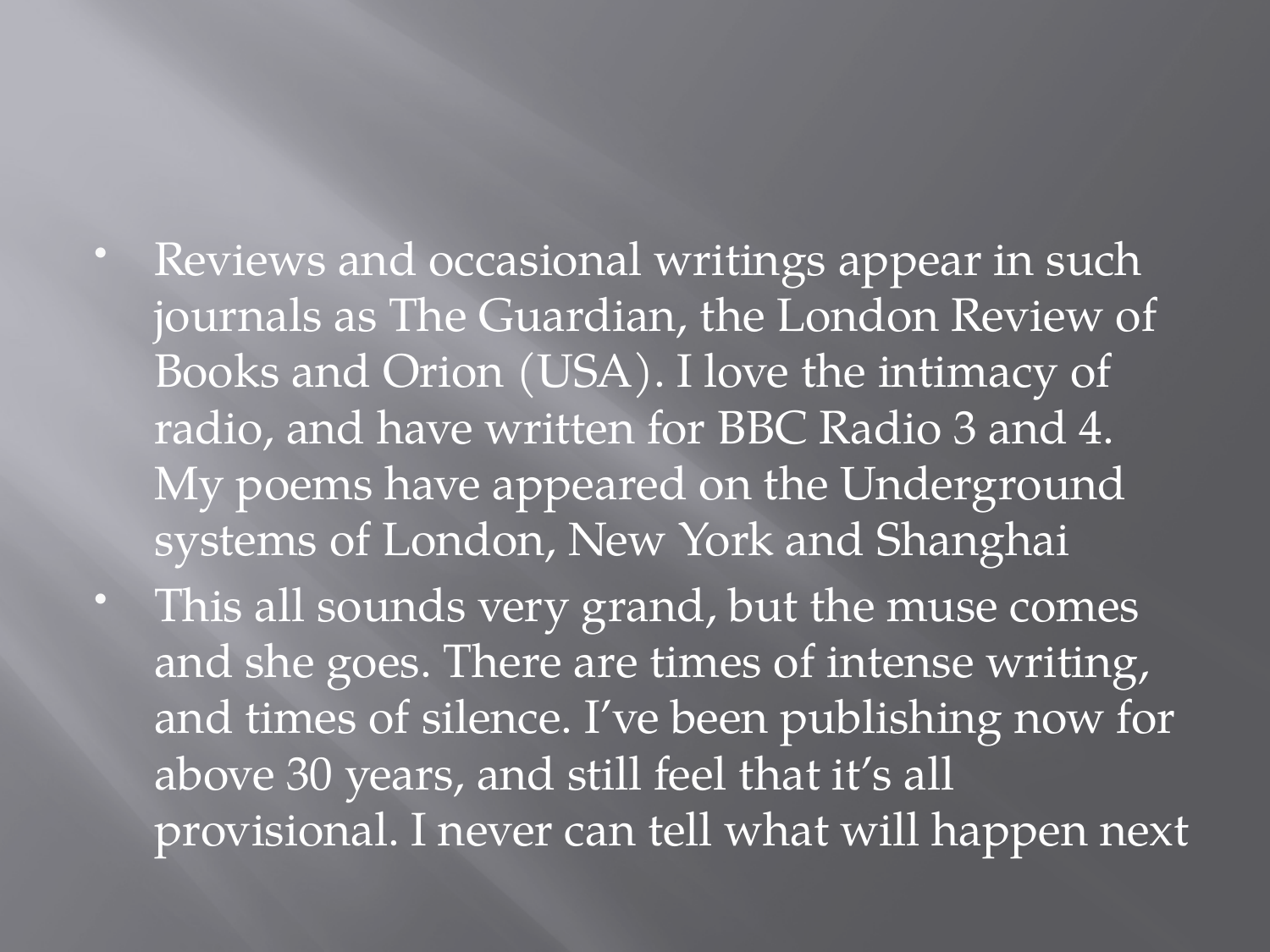

#
Reviews and occasional writings appear in such journals as The Guardian, the London Review of Books and Orion (USA). I love the intimacy of radio, and have written for BBC Radio 3 and 4. My poems have appeared on the Underground systems of London, New York and Shanghai
This all sounds very grand, but the muse comes and she goes. There are times of intense writing, and times of silence. I’ve been publishing now for above 30 years, and still feel that it’s all provisional. I never can tell what will happen next